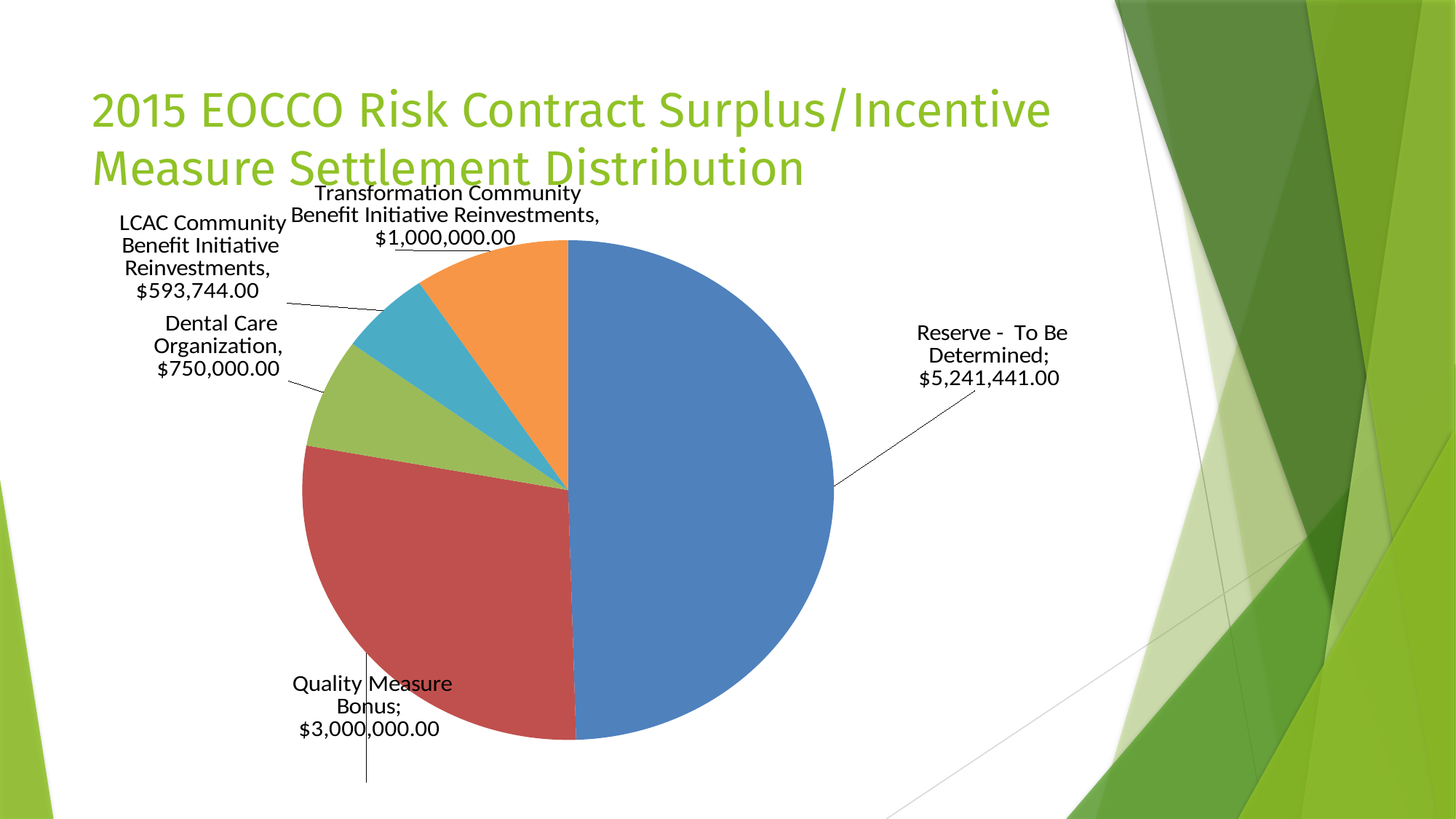

# 2015 EOCCO Risk Contract Surplus/Incentive Measure Settlement Distribution

[unsupported chart]